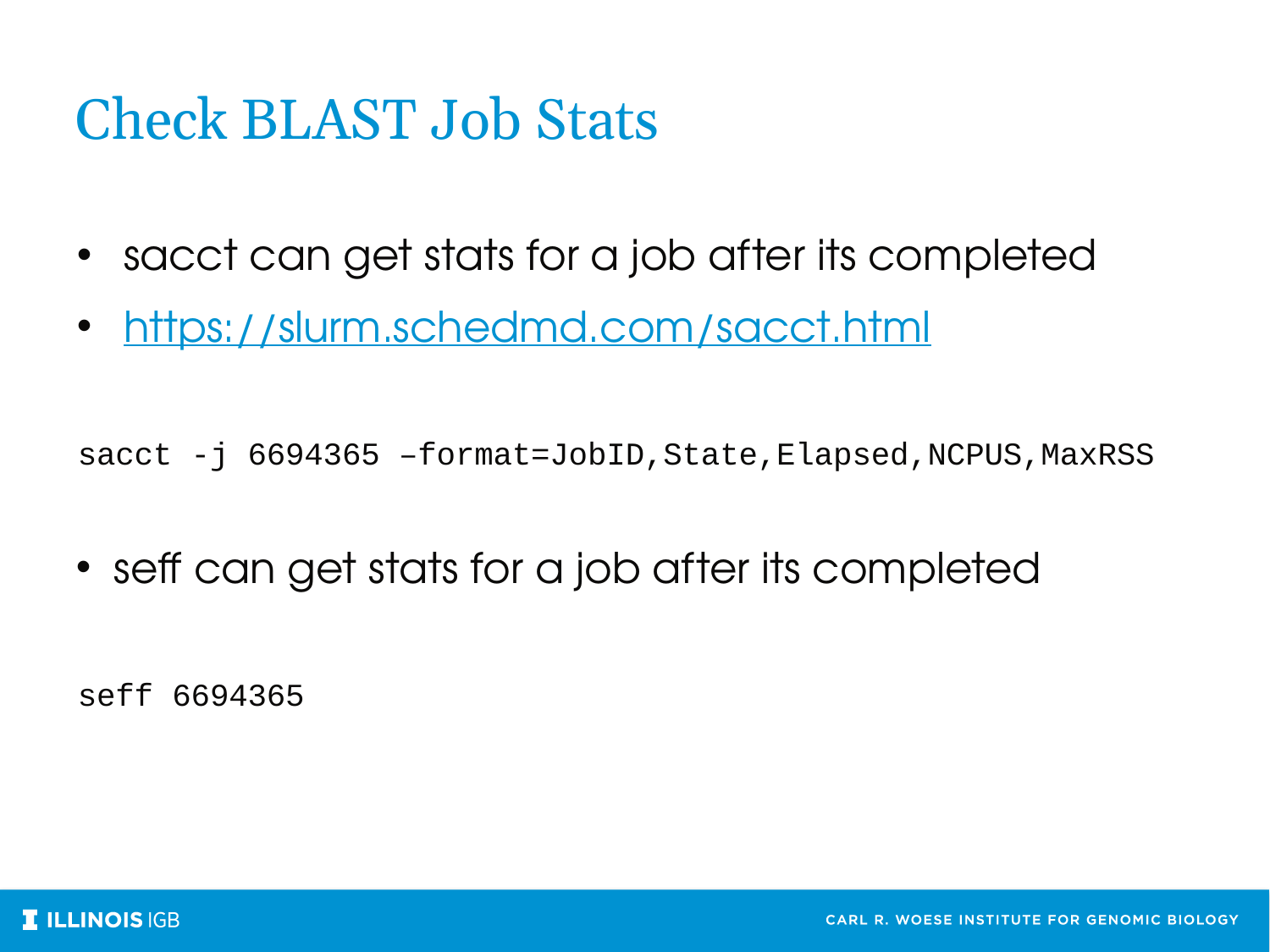

Check BLAST Job Stats
sacct can get stats for a job after its completed
https://slurm.schedmd.com/sacct.html

sacct -j 6694365 –format=JobID,State,Elapsed,NCPUS,MaxRSS

  seff can get stats for a job after its completed

seff 6694365